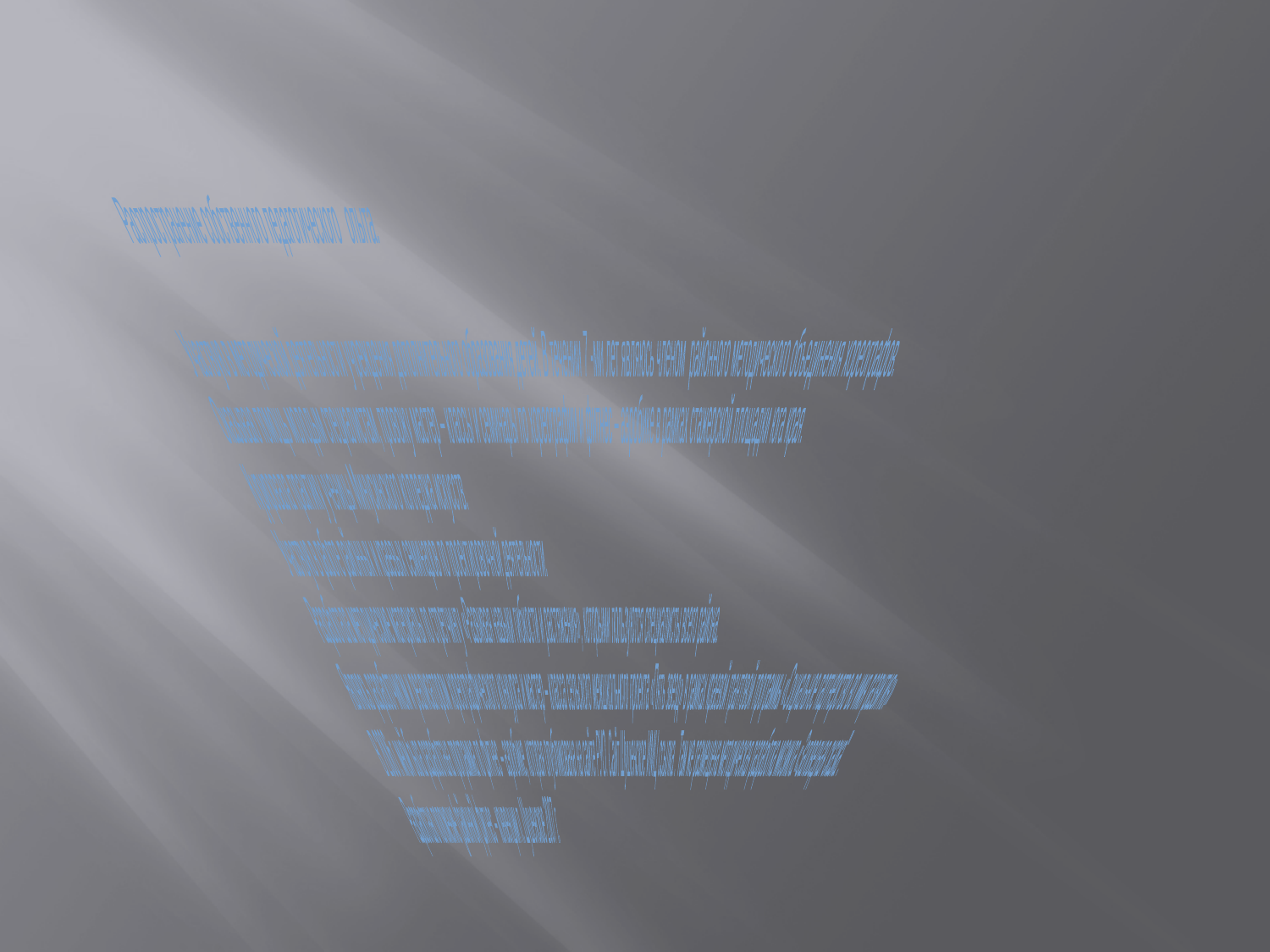

Распространение собственного педагогического   опыта.

Участвую в методической деятельности учреждения дополнительного образования детей. В течении 7 -ми лет являюсь членом  районного методического объединения хореографов.
Оказываю помощь молодым специалистам, провожу мастер – классы и семинары по хореографии и фитнес – аэробике в рамках стажерской площадки юга края.
Курировала практику ученицы Минусинского колледжа искусств.
Участвую в работе районных и краевых семинаров по проектировочной деятельности.
Разработала методические материалы по стретчингу «Развивая навыки гибкости и растяжения», которыми пользуются специалисты всего района.
Являюсь разработчиком и реализатором хореографического конкурса и мастер – класса сельского межшкольного проекта «Пять звезд» в рамках краевой грантовой программы «Социальное партнерство во имя развития»
В 2006 г. мной была разработана программа по фитнес – аэробике, которая опубликована на сайте РУО. Сайт Шушенское ИМЦ ссылка http://mmc24454.cross-edu.ru/Page.aspx?pid=4d742ef1-27ac-4795-8f19-f8255b0f92b5. Там же размещена методическая разработка мюзикла «Заповедная сказка".
Разработано положение (районной) фитнес – конвенции п. Шушенское 2007 г.